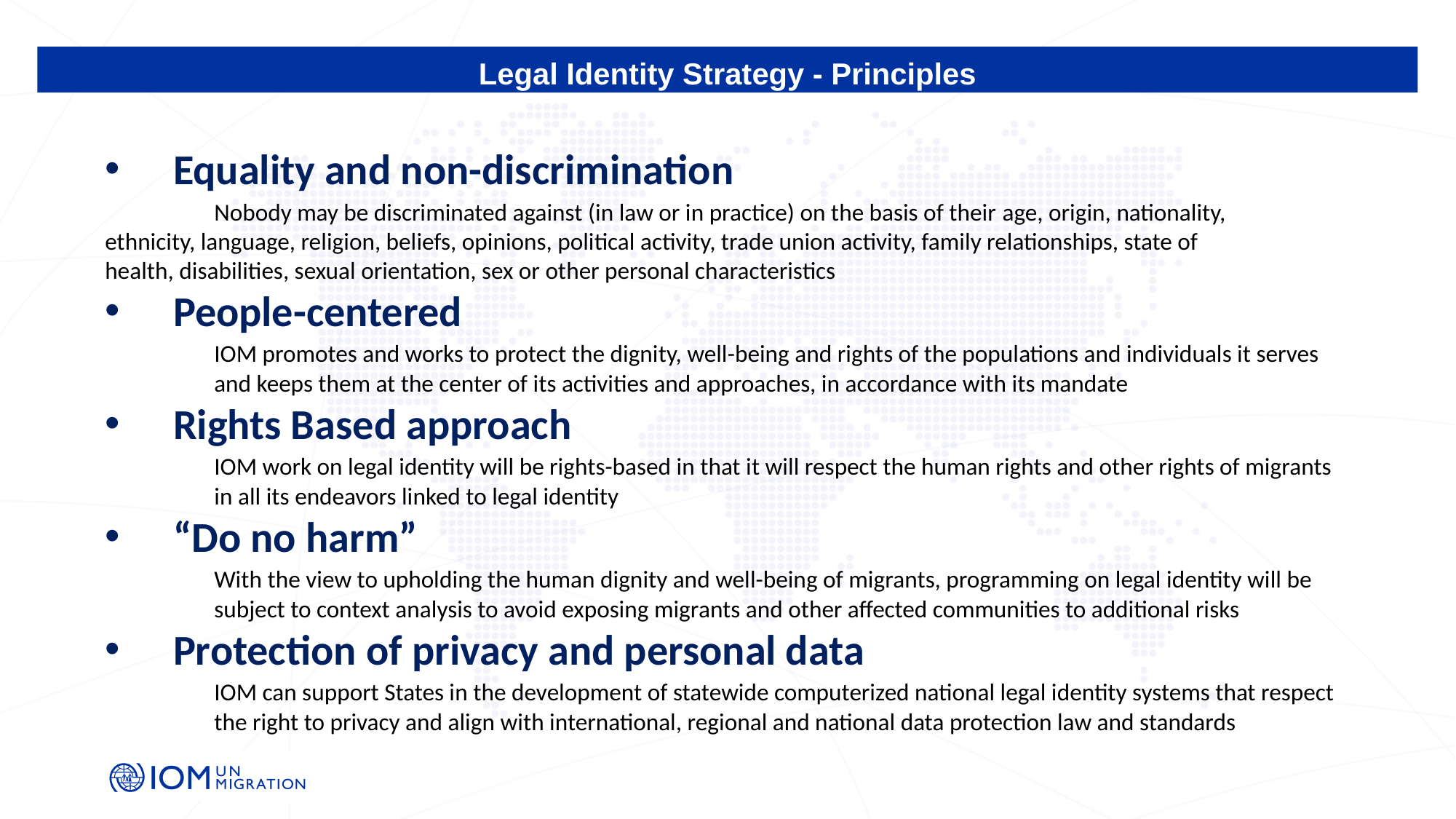

Legal Identity Strategy - Principles
Equality and non-discrimination
	Nobody may be discriminated against (in law or in practice) on the basis of their age, origin, nationality, 	ethnicity, language, religion, beliefs, opinions, political activity, trade union activity, family relationships, state of 	health, disabilities, sexual orientation, sex or other personal characteristics
People-centered
	IOM promotes and works to protect the dignity, well-being and rights of the populations and individuals it serves 	and keeps them at the center of its activities and approaches, in accordance with its mandate
Rights Based approach
	IOM work on legal identity will be rights-based in that it will respect the human rights and other rights of migrants 	in all its endeavors linked to legal identity
“Do no harm”
	With the view to upholding the human dignity and well-being of migrants, programming on legal identity will be 	subject to context analysis to avoid exposing migrants and other affected communities to additional risks
Protection of privacy and personal data
	IOM can support States in the development of statewide computerized national legal identity systems that respect 	the right to privacy and align with international, regional and national data protection law and standards